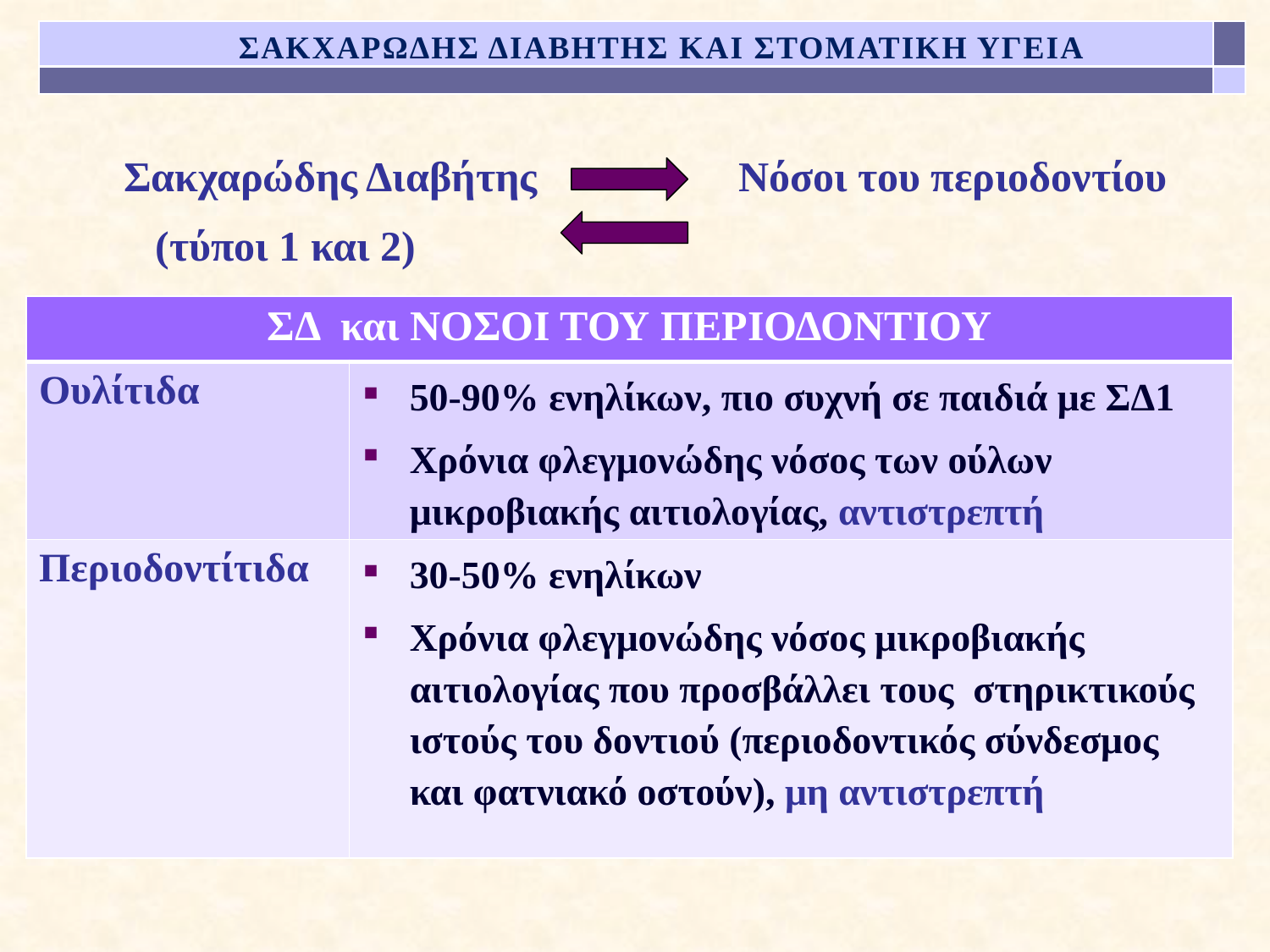

ΣΑΚΧΑΡΩΔΗΣ ΔΙΑΒΗΤΗΣ ΚΑΙ ΣΤΟΜΑΤΙΚΗ ΥΓΕΙΑ
  Σακχαρώδης Διαβήτης                   Νόσοι του περιοδοντίου
     (τύποι 1 και 2)

| ΣΔ και ΝΟΣΟΙ ΤΟΥ ΠΕΡΙΟΔΟΝΤΙΟΥ |  |
| --- | --- |
| Ουλίτιδα | 50-90% ενηλίκων, πιο συχνή σε παιδιά με ΣΔ1 Χρόνια φλεγμονώδης νόσος των ούλων μικροβιακής αιτιολογίας, αντιστρεπτή |
| Περιοδοντίτιδα | 30-50% ενηλίκων Χρόνια φλεγμονώδης νόσος μικροβιακής αιτιολογίας που προσβάλλει τους στηρικτικούς ιστούς του δοντιού (περιοδοντικός σύνδεσμος και φατνιακό οστούν), μη αντιστρεπτή |